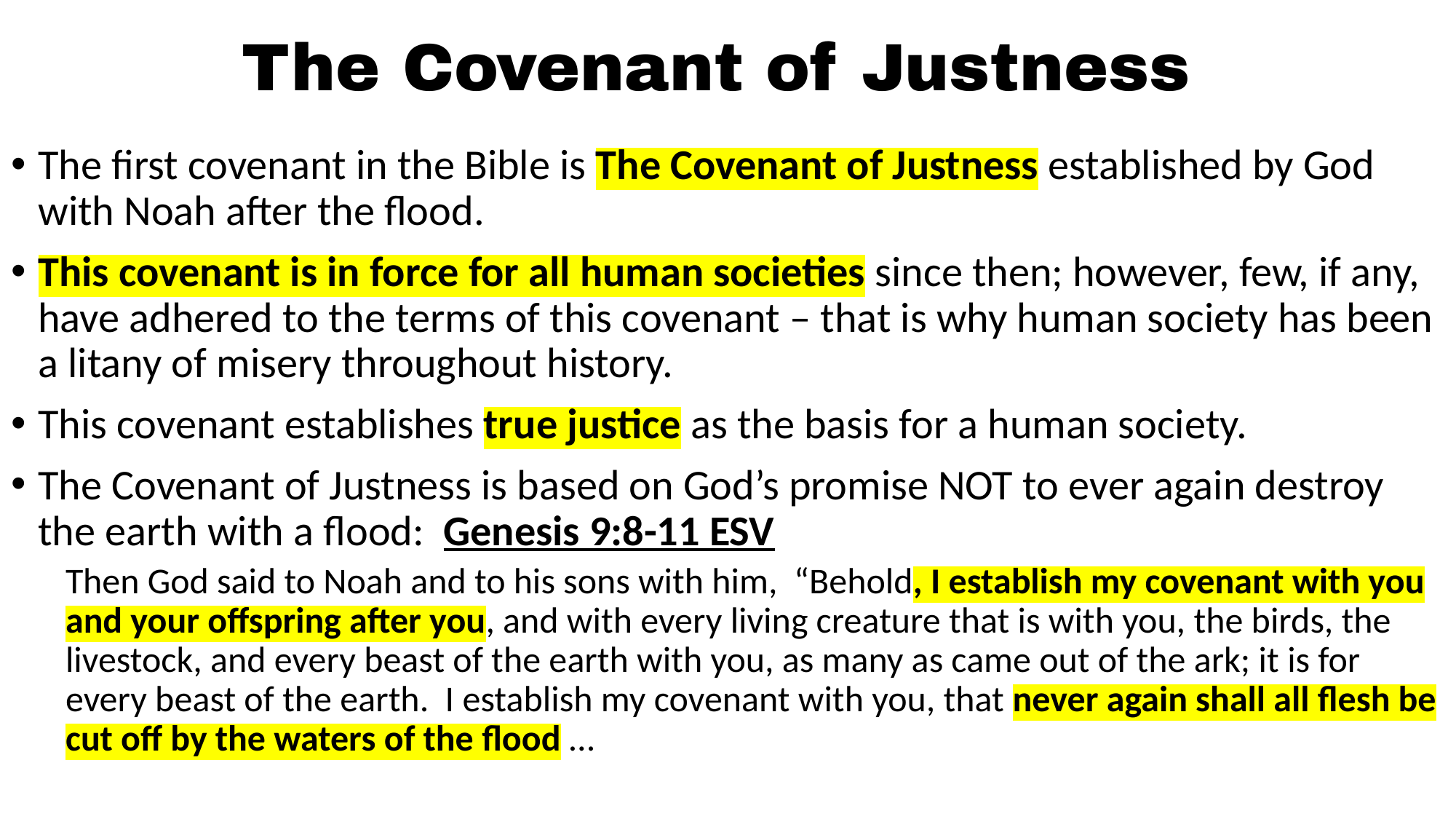

# The Covenant of Justness
The first covenant in the Bible is The Covenant of Justness established by God with Noah after the flood.
This covenant is in force for all human societies since then; however, few, if any, have adhered to the terms of this covenant – that is why human society has been a litany of misery throughout history.
This covenant establishes true justice as the basis for a human society.
The Covenant of Justness is based on God’s promise NOT to ever again destroy the earth with a flood:  Genesis 9:8-11 ESV
Then God said to Noah and to his sons with him,  “Behold, I establish my covenant with you and your offspring after you, and with every living creature that is with you, the birds, the livestock, and every beast of the earth with you, as many as came out of the ark; it is for every beast of the earth.  I establish my covenant with you, that never again shall all flesh be cut off by the waters of the flood …